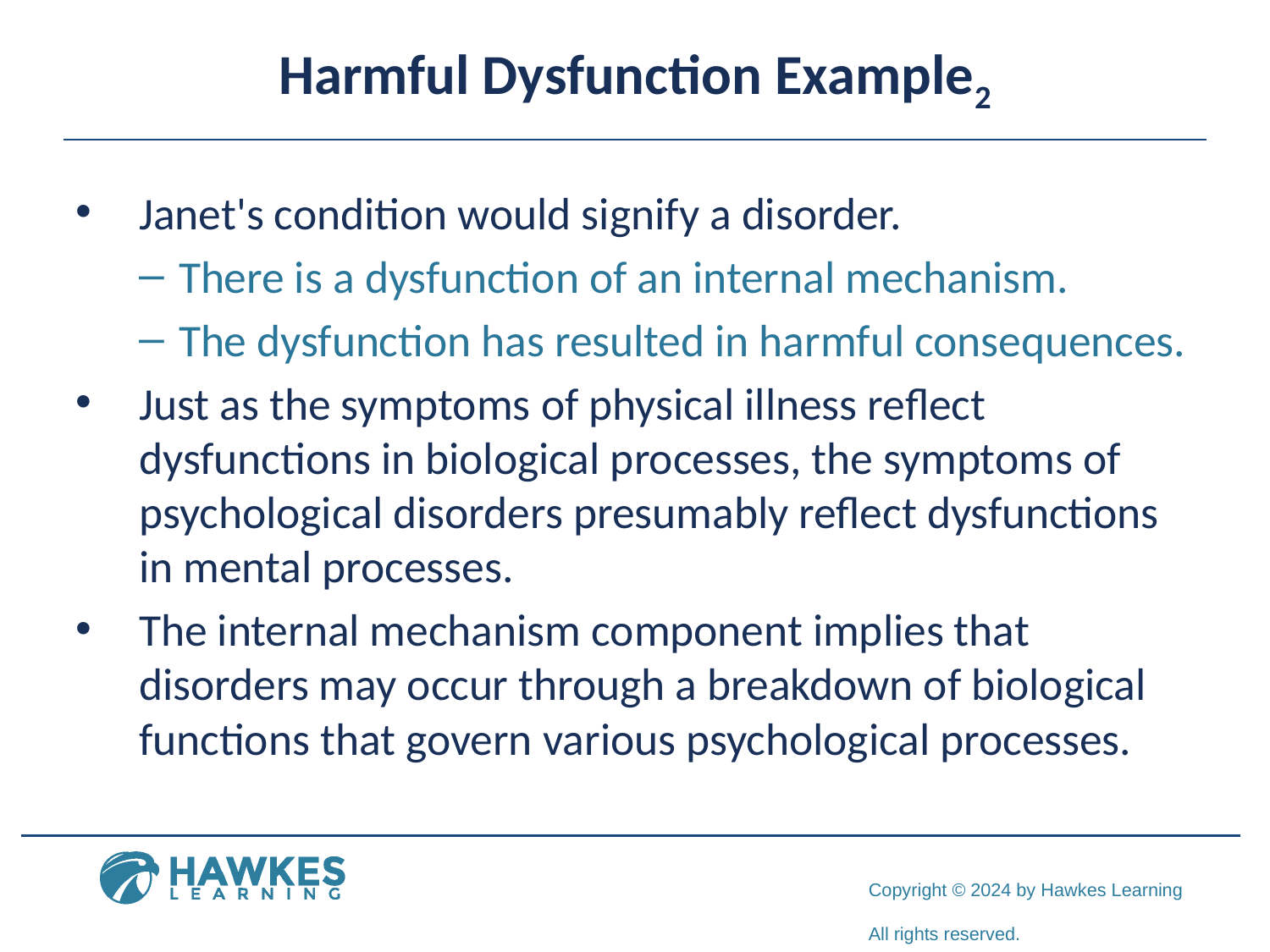

# Harmful Dysfunction Example2
Janet's condition would signify a disorder.
There is a dysfunction of an internal mechanism.
The dysfunction has resulted in harmful consequences.
Just as the symptoms of physical illness reflect dysfunctions in biological processes, the symptoms of psychological disorders presumably reflect dysfunctions in mental processes.
The internal mechanism component implies that disorders may occur through a breakdown of biological functions that govern various psychological processes.